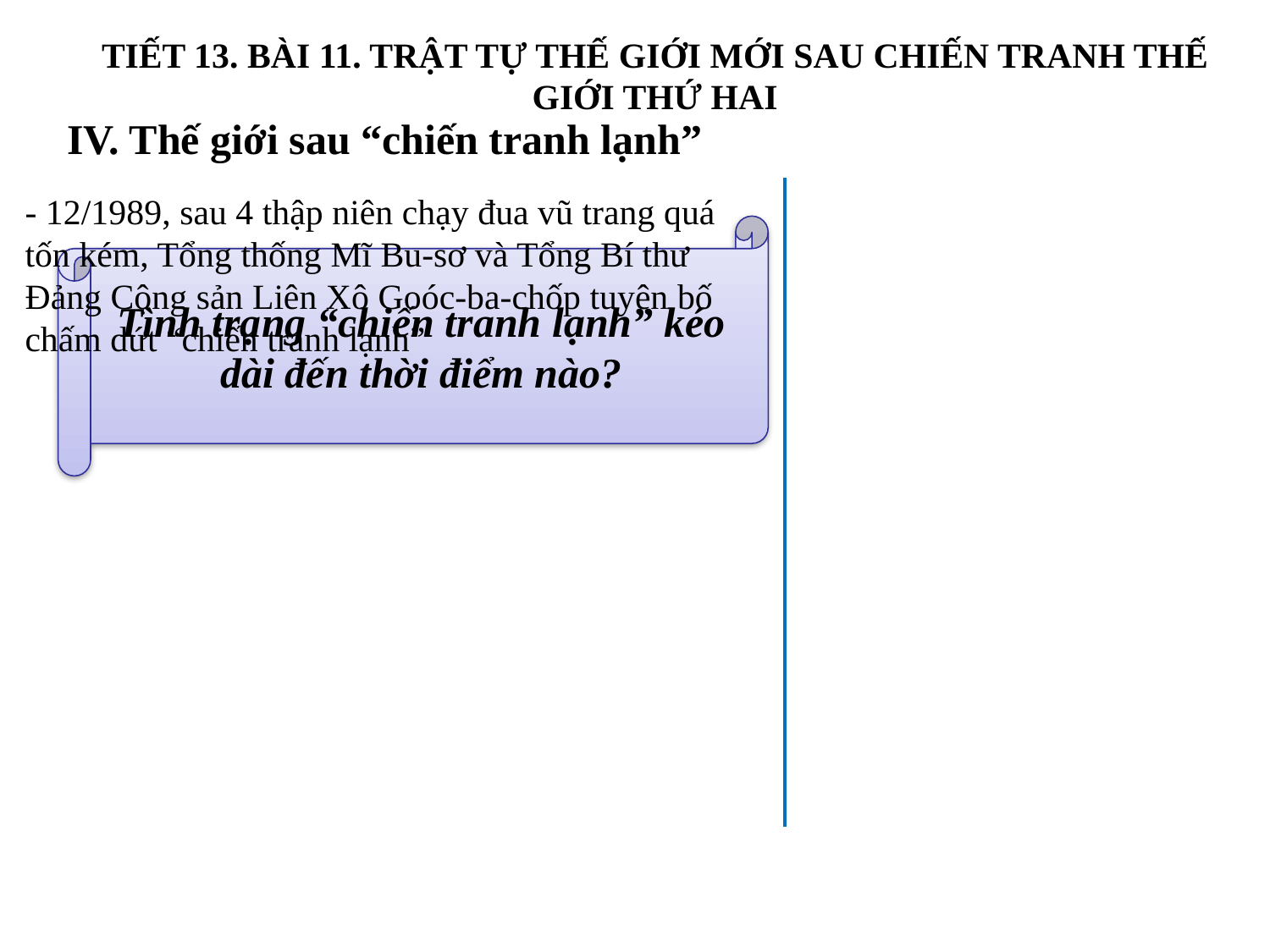

TIẾT 13. BÀI 11. TRẬT TỰ THẾ GIỚI MỚI SAU CHIẾN TRANH THẾ GIỚI THỨ HAI
IV. Thế giới sau “chiến tranh lạnh”
- 12/1989, sau 4 thập niên chạy đua vũ trang quá tốn kém, Tổng thống Mĩ Bu-sơ và Tổng Bí thư Đảng Cộng sản Liên Xô Goóc-ba-chốp tuyên bố chấm dứt “chiến tranh lạnh”
Tình trạng “chiến tranh lạnh” kéo dài đến thời điểm nào?